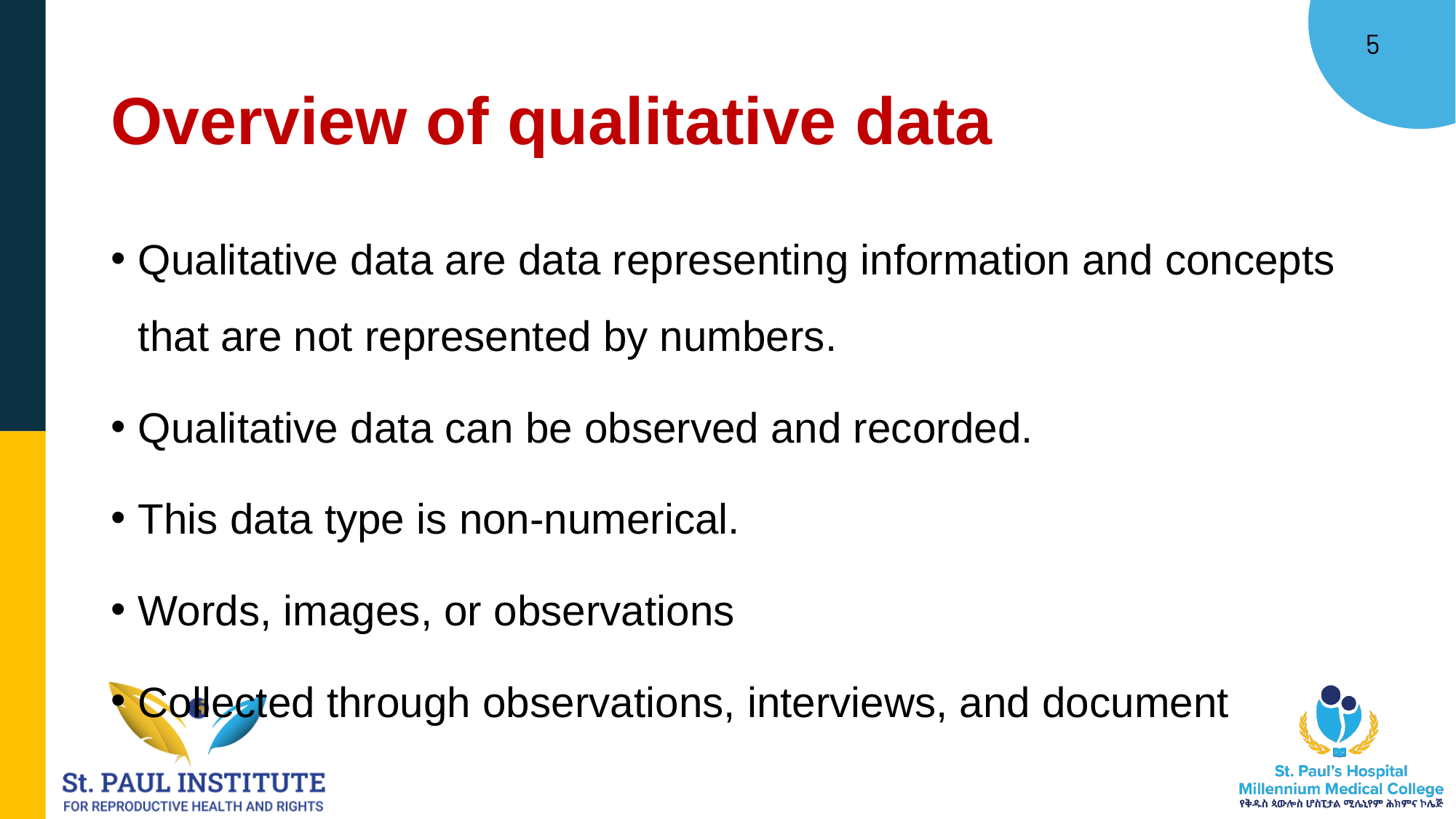

5
# Overview of qualitative data
Qualitative data are data representing information and concepts that are not represented by numbers.
Qualitative data can be observed and recorded.
This data type is non-numerical.
Words, images, or observations
Collected through observations, interviews, and document